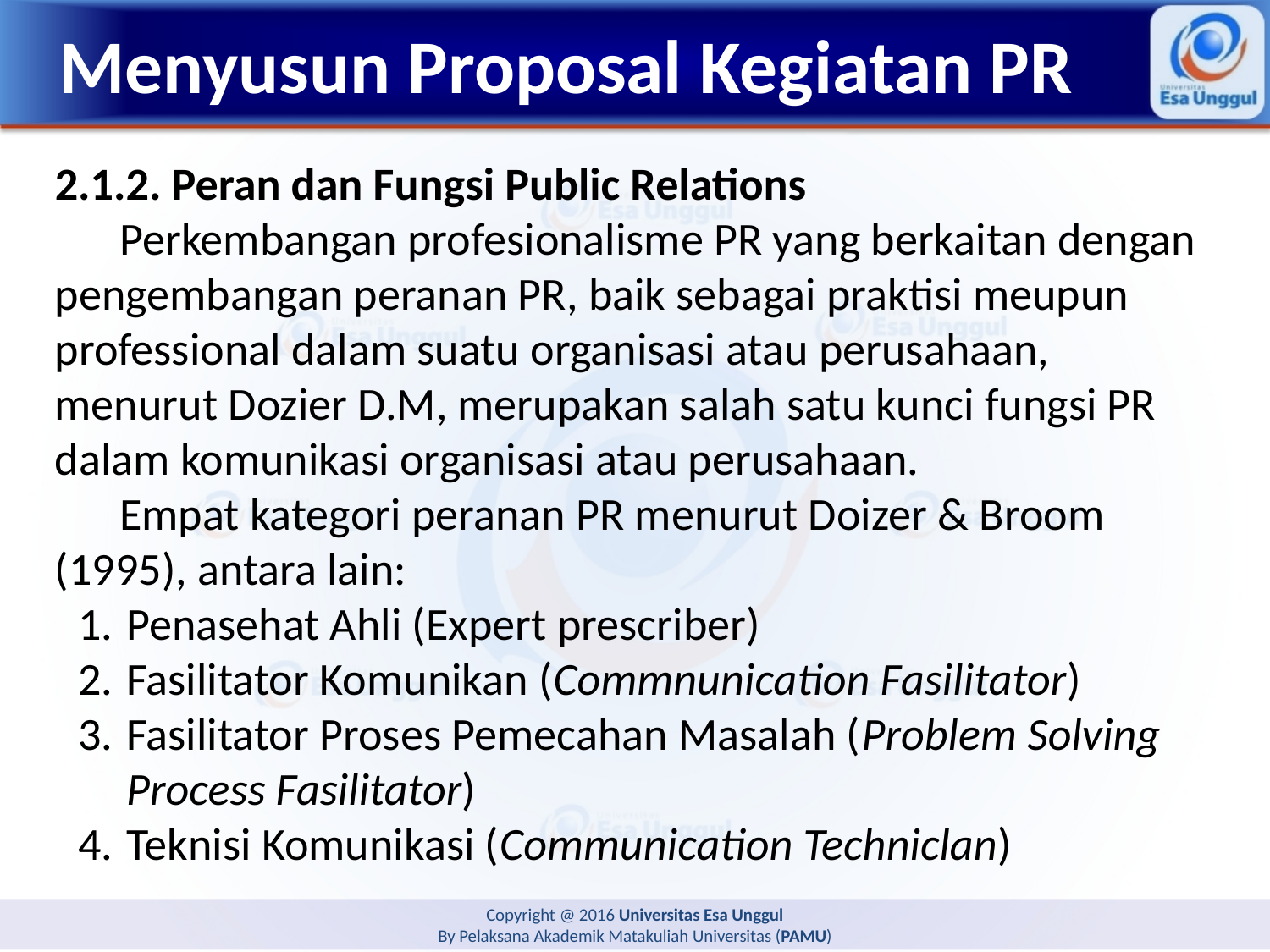

# Menyusun Proposal Kegiatan PR
2.1.2. Peran dan Fungsi Public Relations
Perkembangan profesionalisme PR yang berkaitan dengan pengembangan peranan PR, baik sebagai praktisi meupun professional dalam suatu organisasi atau perusahaan, menurut Dozier D.M, merupakan salah satu kunci fungsi PR dalam komunikasi organisasi atau perusahaan.
Empat kategori peranan PR menurut Doizer & Broom (1995), antara lain:
Penasehat Ahli (Expert prescriber)
Fasilitator Komunikan (Commnunication Fasilitator)
Fasilitator Proses Pemecahan Masalah (Problem Solving Process Fasilitator)
Teknisi Komunikasi (Communication Techniclan)